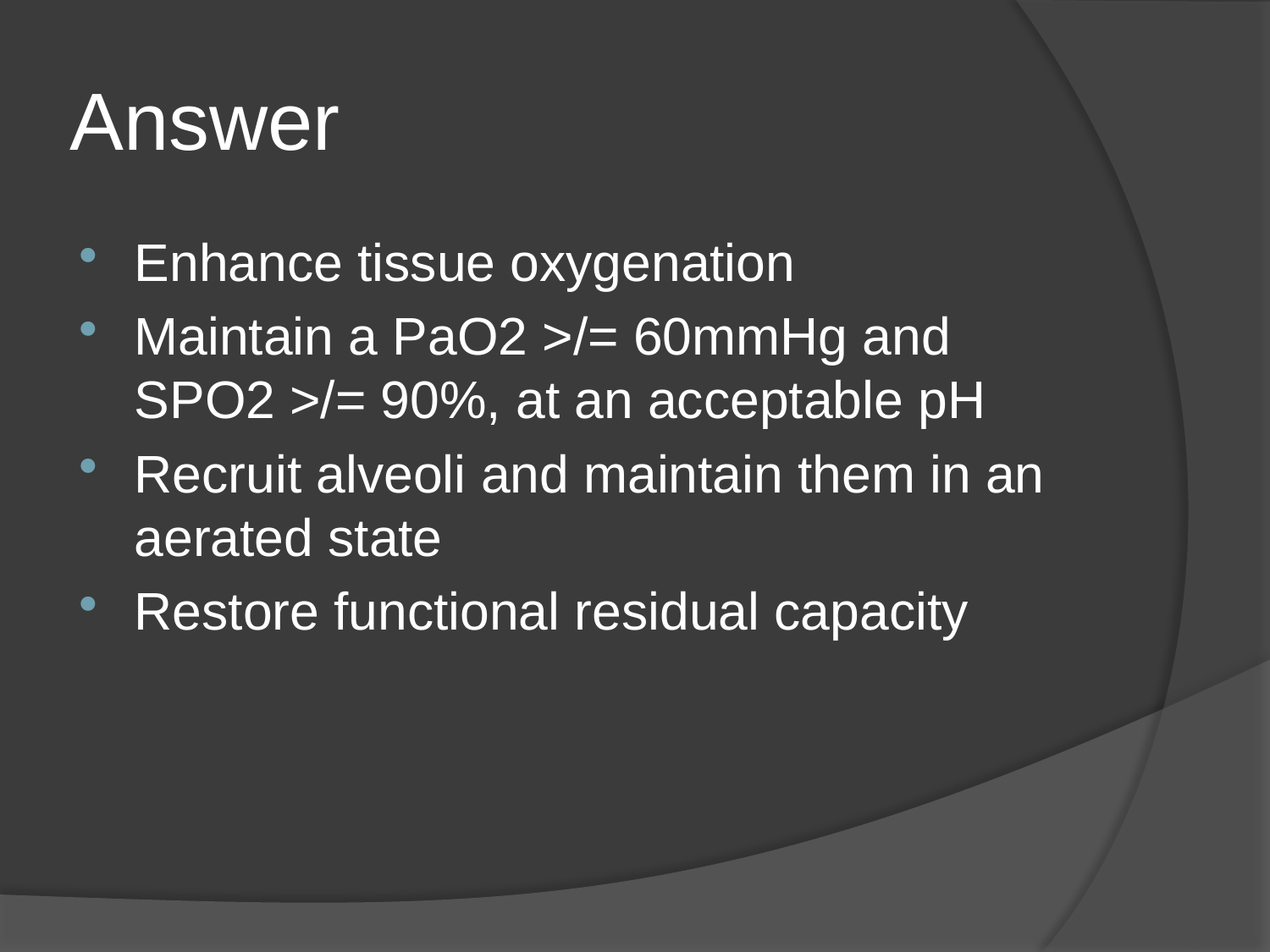

# Answer
Enhance tissue oxygenation
Maintain a PaO2 >/= 60mmHg and SPO2 >/= 90%, at an acceptable pH
Recruit alveoli and maintain them in an aerated state
Restore functional residual capacity